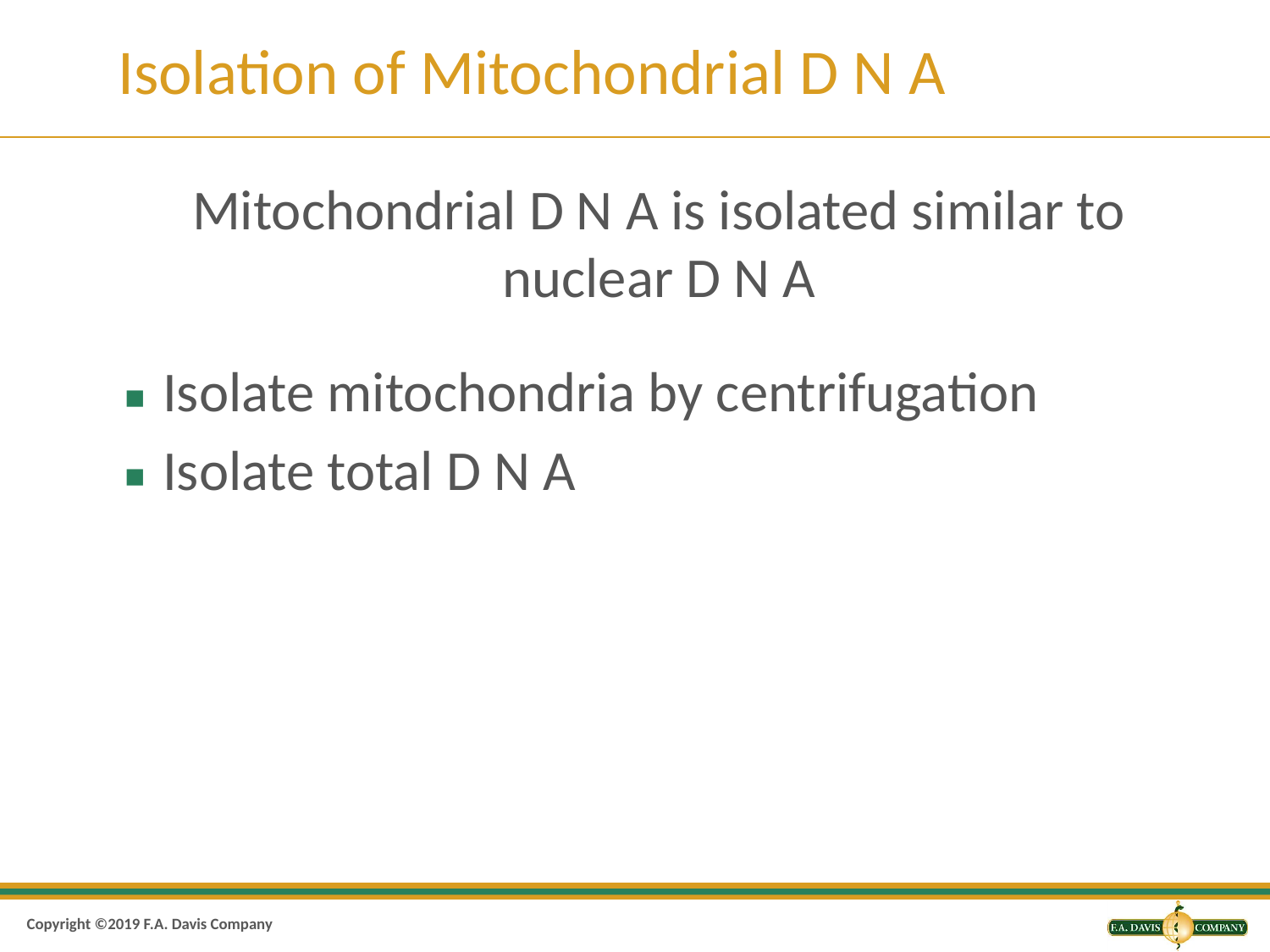

# Isolation of Mitochondrial D N A
Mitochondrial D N A is isolated similar to nuclear D N A
Isolate mitochondria by centrifugation
Isolate total D N A